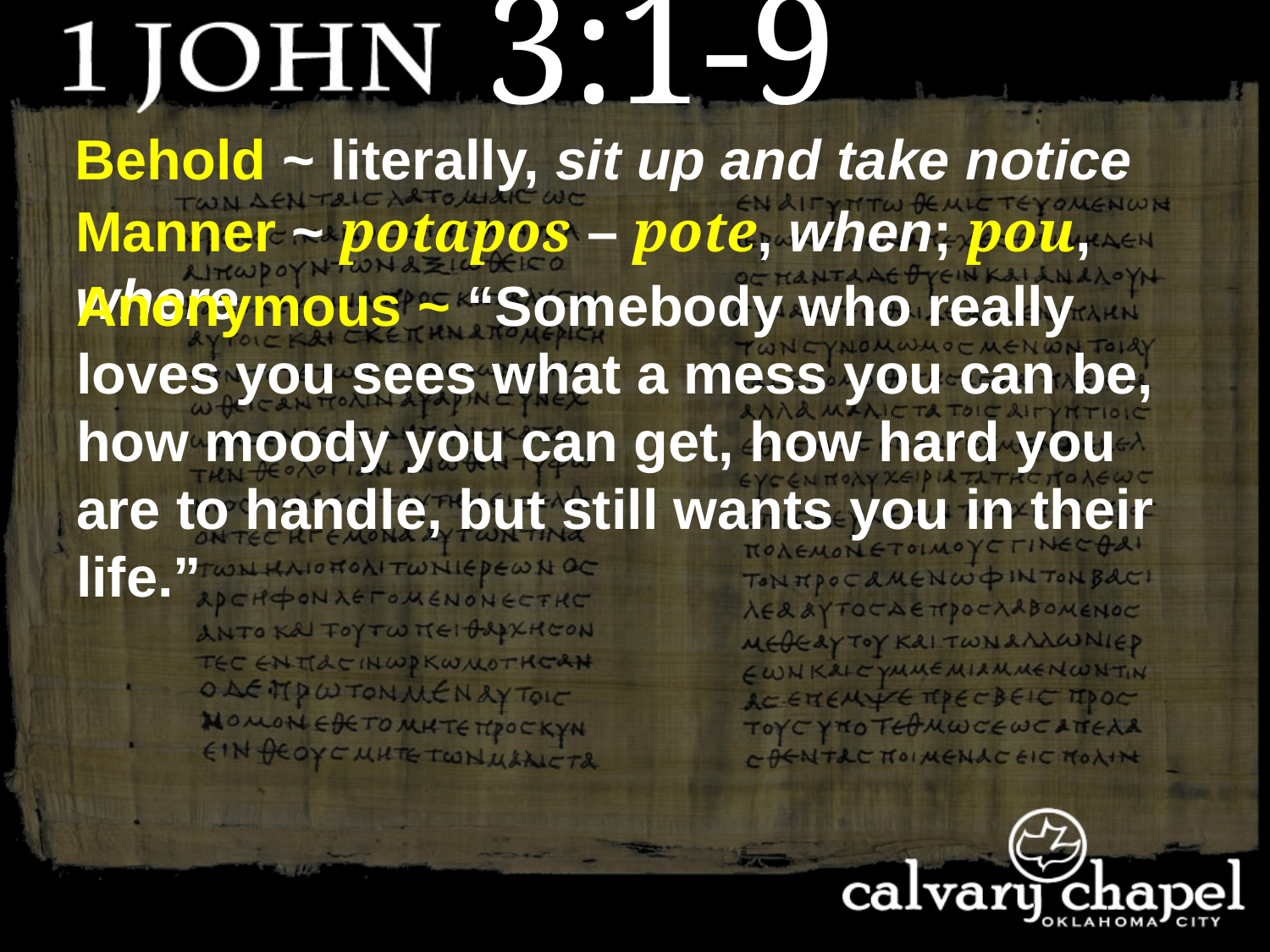

3:1-9
Behold ~ literally, sit up and take notice
Manner ~ potapos – pote, when; pou, where
Anonymous ~ “Somebody who really loves you sees what a mess you can be, how moody you can get, how hard you are to handle, but still wants you in their life.”